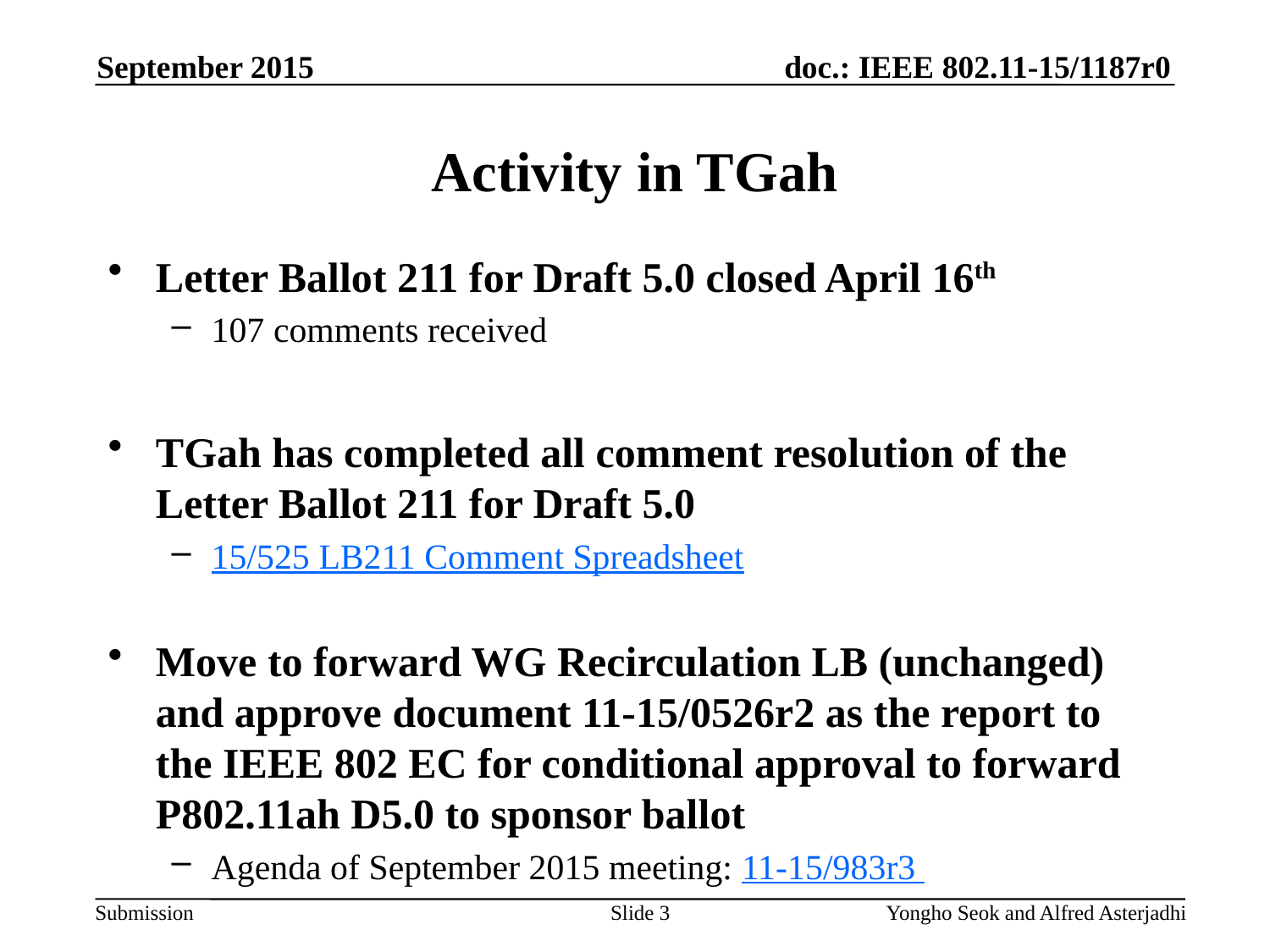

September 2015
# Activity in TGah
Letter Ballot 211 for Draft 5.0 closed April 16th
107 comments received

TGah has completed all comment resolution of the Letter Ballot 211 for Draft 5.0
15/525 LB211 Comment Spreadsheet

Move to forward WG Recirculation LB (unchanged) and approve document 11-15/0526r2 as the report to the IEEE 802 EC for conditional approval to forward P802.11ah D5.0 to sponsor ballot
Agenda of September 2015 meeting: 11-15/983r3
Slide 3
Yongho Seok and Alfred Asterjadhi